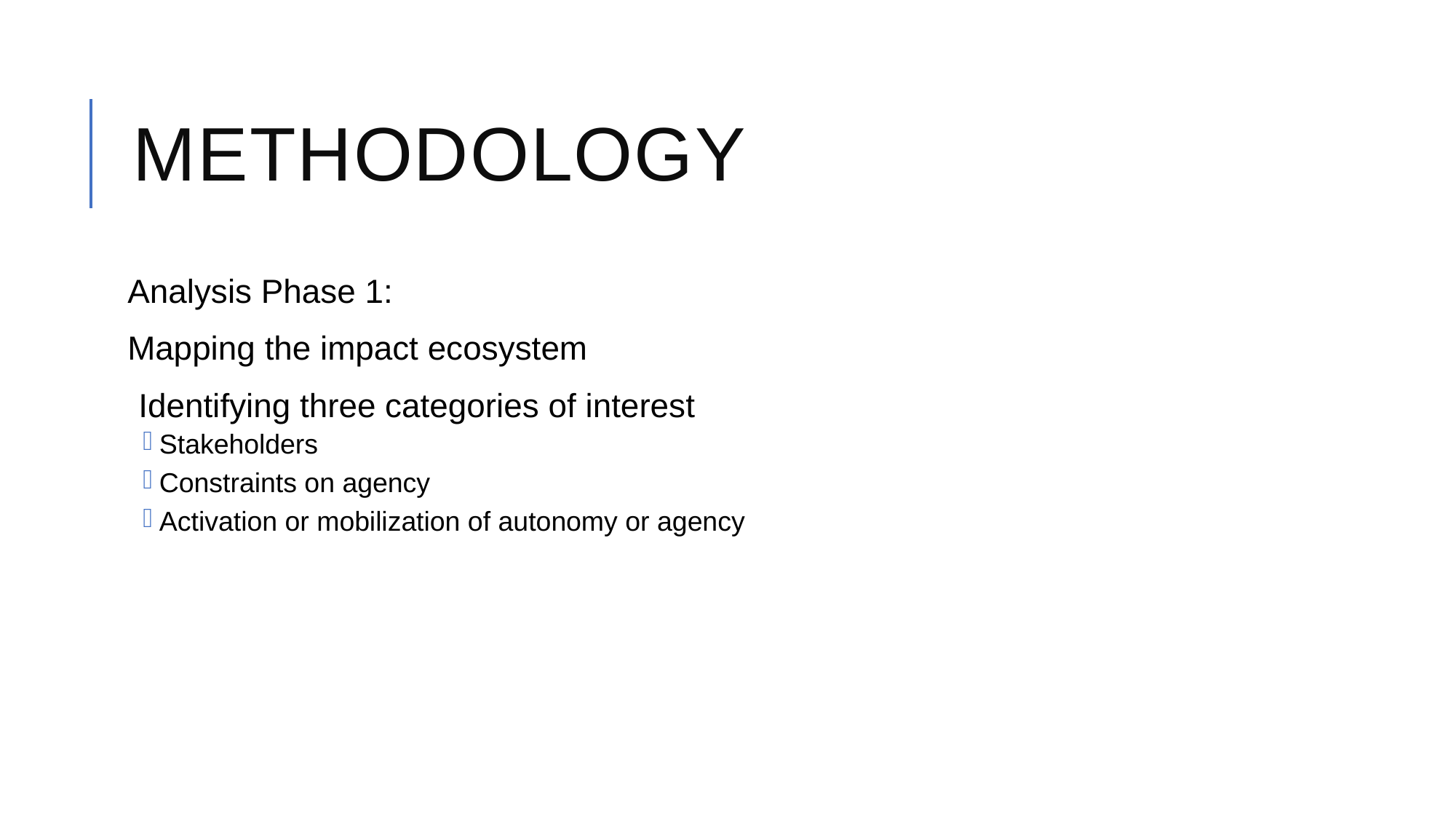

# Methodology
Analysis Phase 1:
Mapping the impact ecosystem
Identifying three categories of interest
Stakeholders
Constraints on agency
Activation or mobilization of autonomy or agency